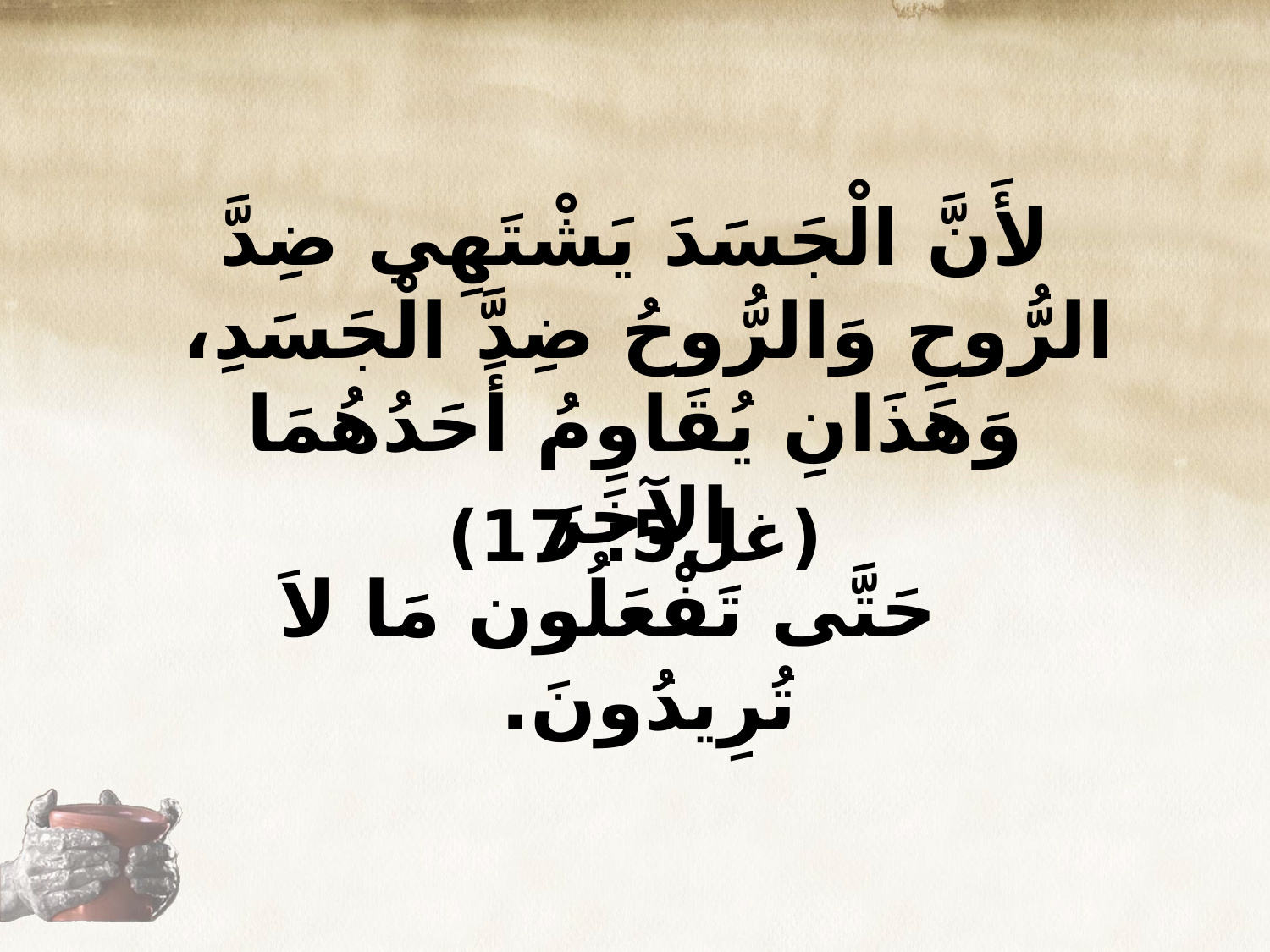

لأَنَّ الْجَسَدَ يَشْتَهِي ضِدَّ الرُّوحِ وَالرُّوحُ ضِدَّ الْجَسَدِ،
وَهَذَانِ يُقَاوِمُ أَحَدُهُمَا الآخَرَ
  حَتَّى تَفْعَلُون مَا لاَ تُرِيدُونَ.
(غل5: 17)